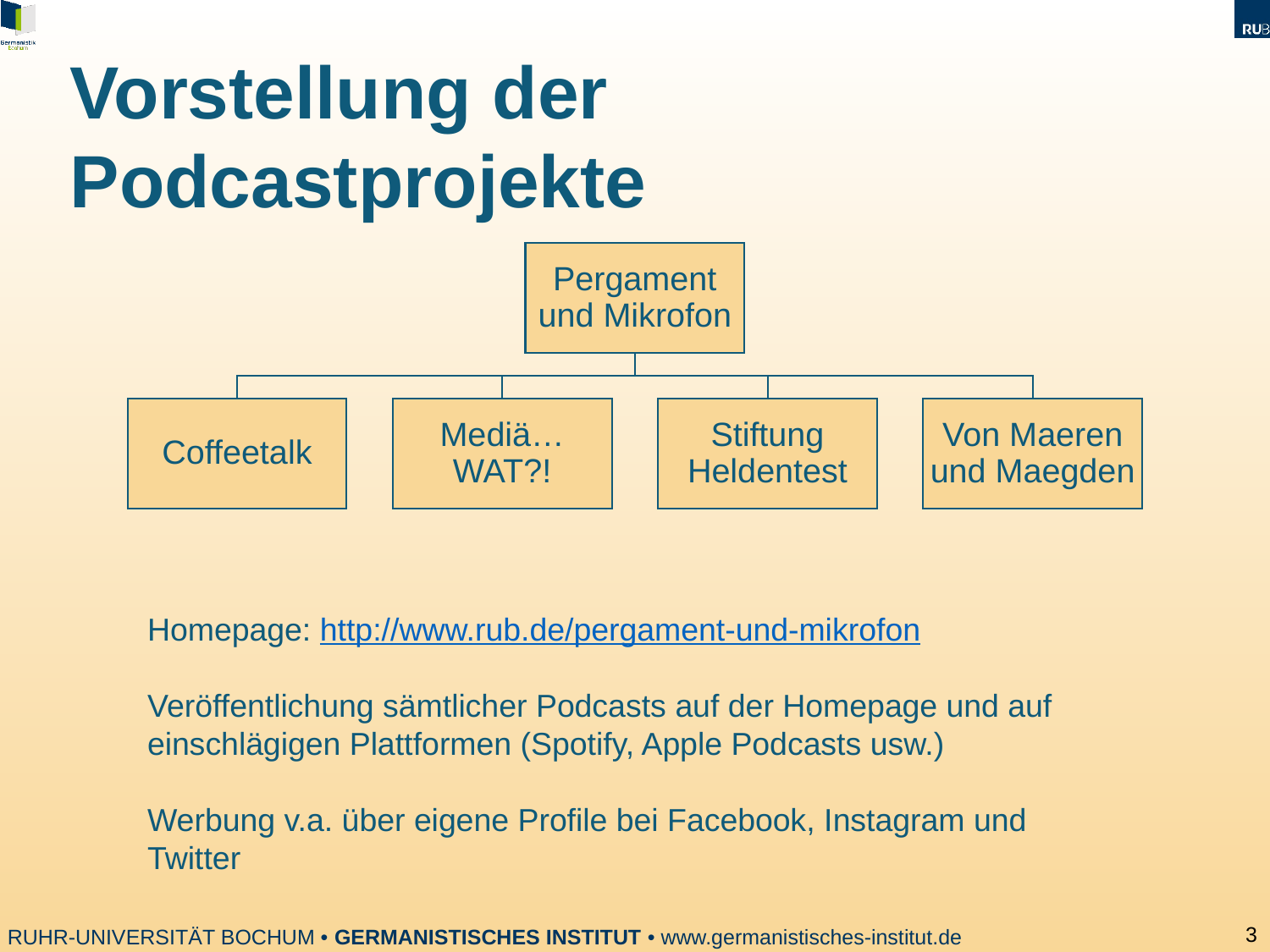

# Vorstellung der Podcastprojekte
Pergament und Mikrofon

Coffeetalk
Mediä…WAT?!
Stiftung Heldentest
Von Maeren und Maegden
Homepage: http://www.rub.de/pergament-und-mikrofon

Veröffentlichung sämtlicher Podcasts auf der Homepage und auf einschlägigen Plattformen (Spotify, Apple Podcasts usw.)

Werbung v.a. über eigene Profile bei Facebook, Instagram und Twitter
3